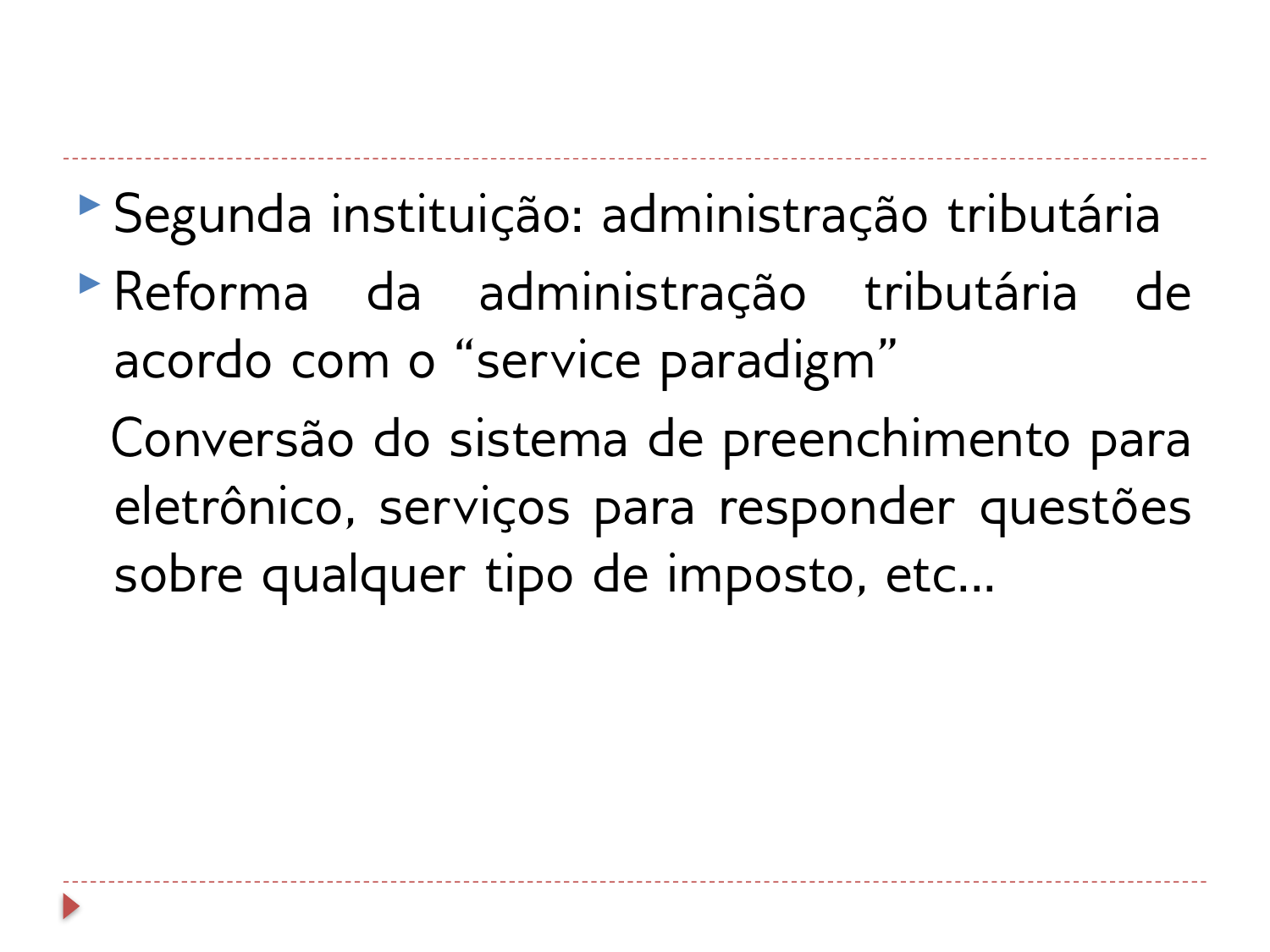

#
Segunda instituição: administração tributária
Reforma da administração tributária de acordo com o “service paradigm”
  Conversão do sistema de preenchimento para eletrônico, serviços para responder questões sobre qualquer tipo de imposto, etc...